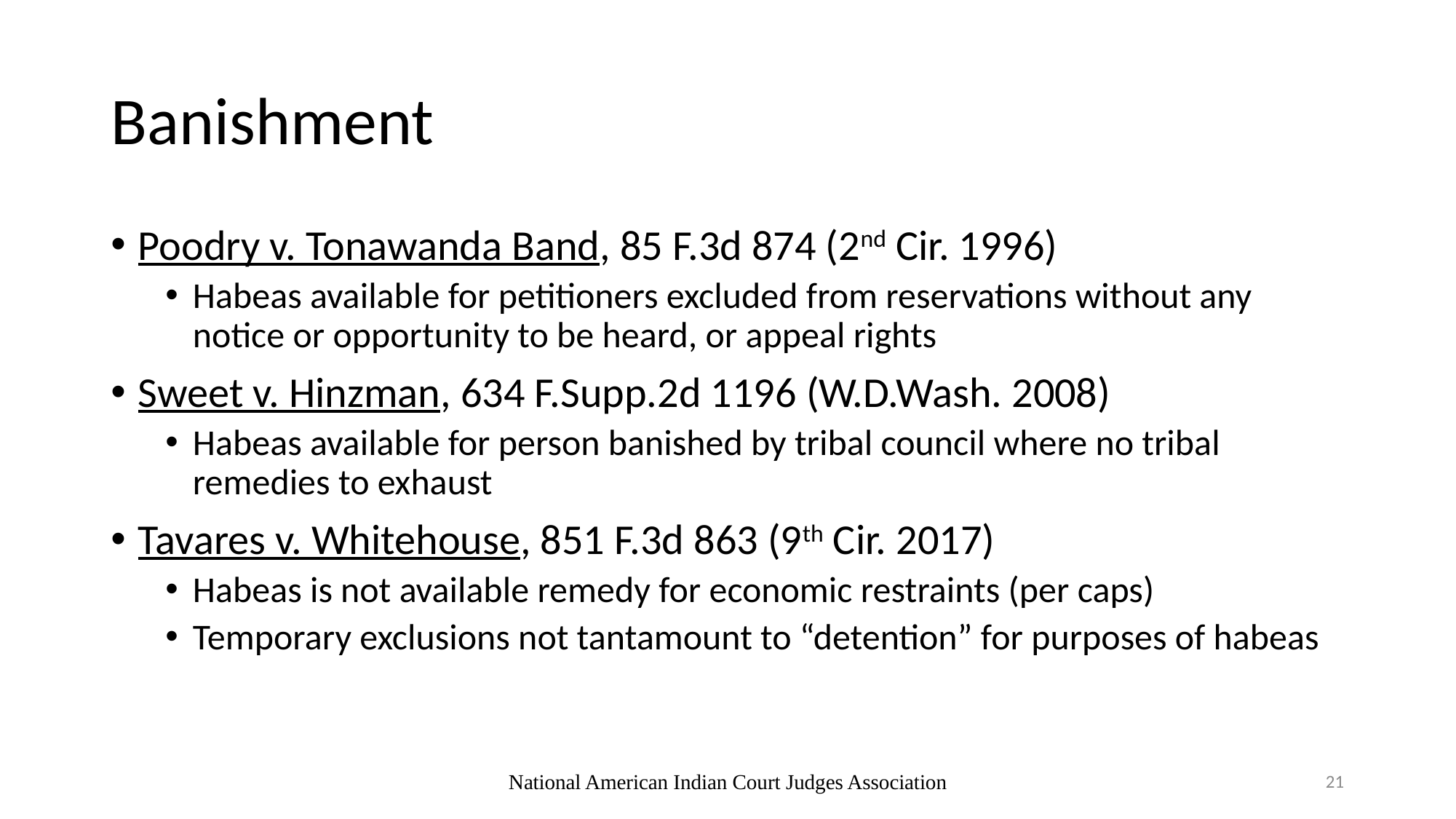

# Banishment
Poodry v. Tonawanda Band, 85 F.3d 874 (2nd Cir. 1996)
Habeas available for petitioners excluded from reservations without any notice or opportunity to be heard, or appeal rights
Sweet v. Hinzman, 634 F.Supp.2d 1196 (W.D.Wash. 2008)
Habeas available for person banished by tribal council where no tribal remedies to exhaust
Tavares v. Whitehouse, 851 F.3d 863 (9th Cir. 2017)
Habeas is not available remedy for economic restraints (per caps)
Temporary exclusions not tantamount to “detention” for purposes of habeas
National American Indian Court Judges Association
21